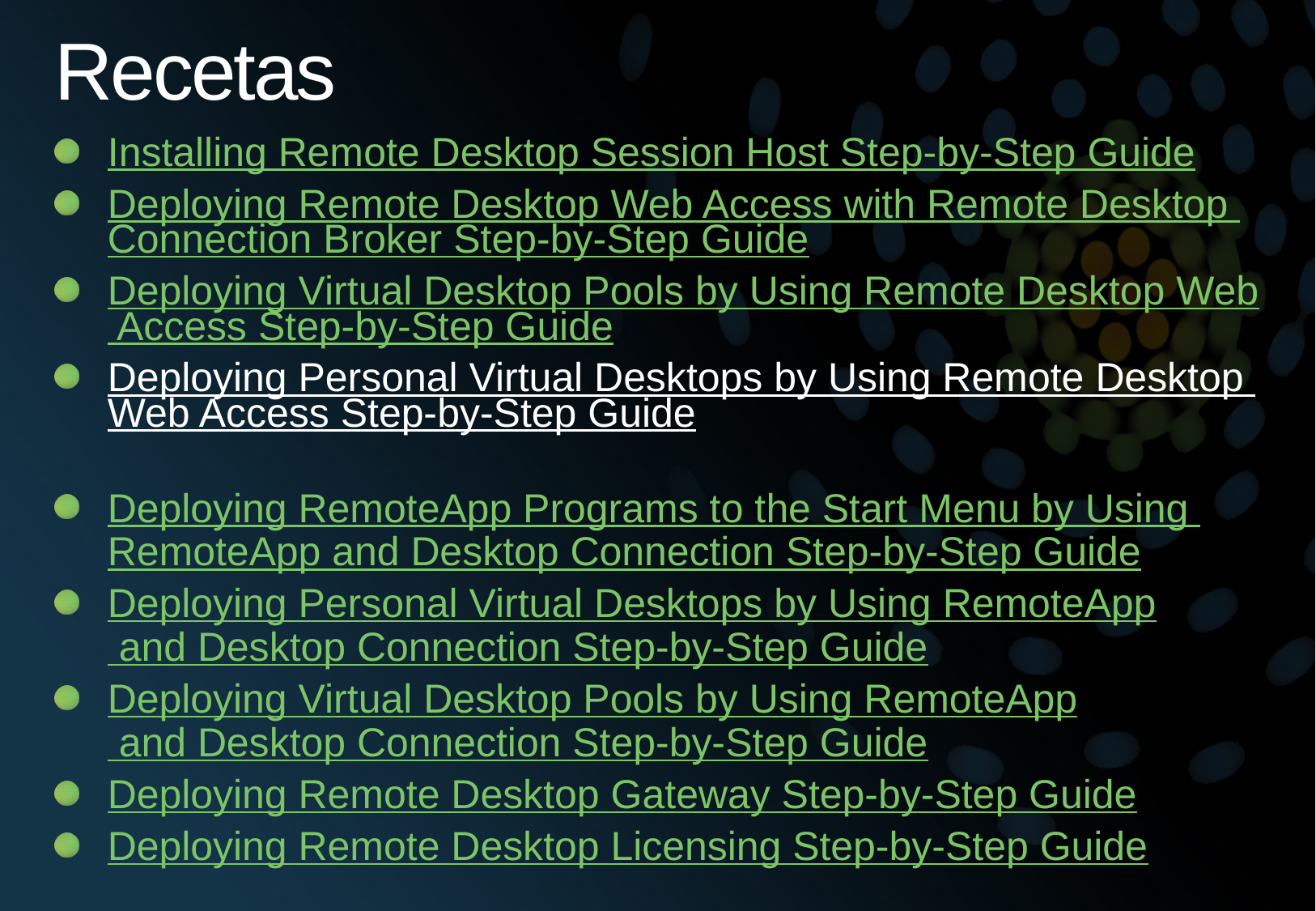

# Recetas
Installing Remote Desktop Session Host Step-by-Step Guide
Deploying Remote Desktop Web Access with Remote Desktop Connection Broker Step-by-Step Guide
Deploying Virtual Desktop Pools by Using Remote Desktop Web Access Step-by-Step Guide
Deploying Personal Virtual Desktops by Using Remote Desktop Web Access Step-by-Step Guide
Deploying RemoteApp Programs to the Start Menu by Using RemoteApp and Desktop Connection Step-by-Step Guide
Deploying Personal Virtual Desktops by Using RemoteApp and Desktop Connection Step-by-Step Guide
Deploying Virtual Desktop Pools by Using RemoteApp and Desktop Connection Step-by-Step Guide
Deploying Remote Desktop Gateway Step-by-Step Guide
Deploying Remote Desktop Licensing Step-by-Step Guide